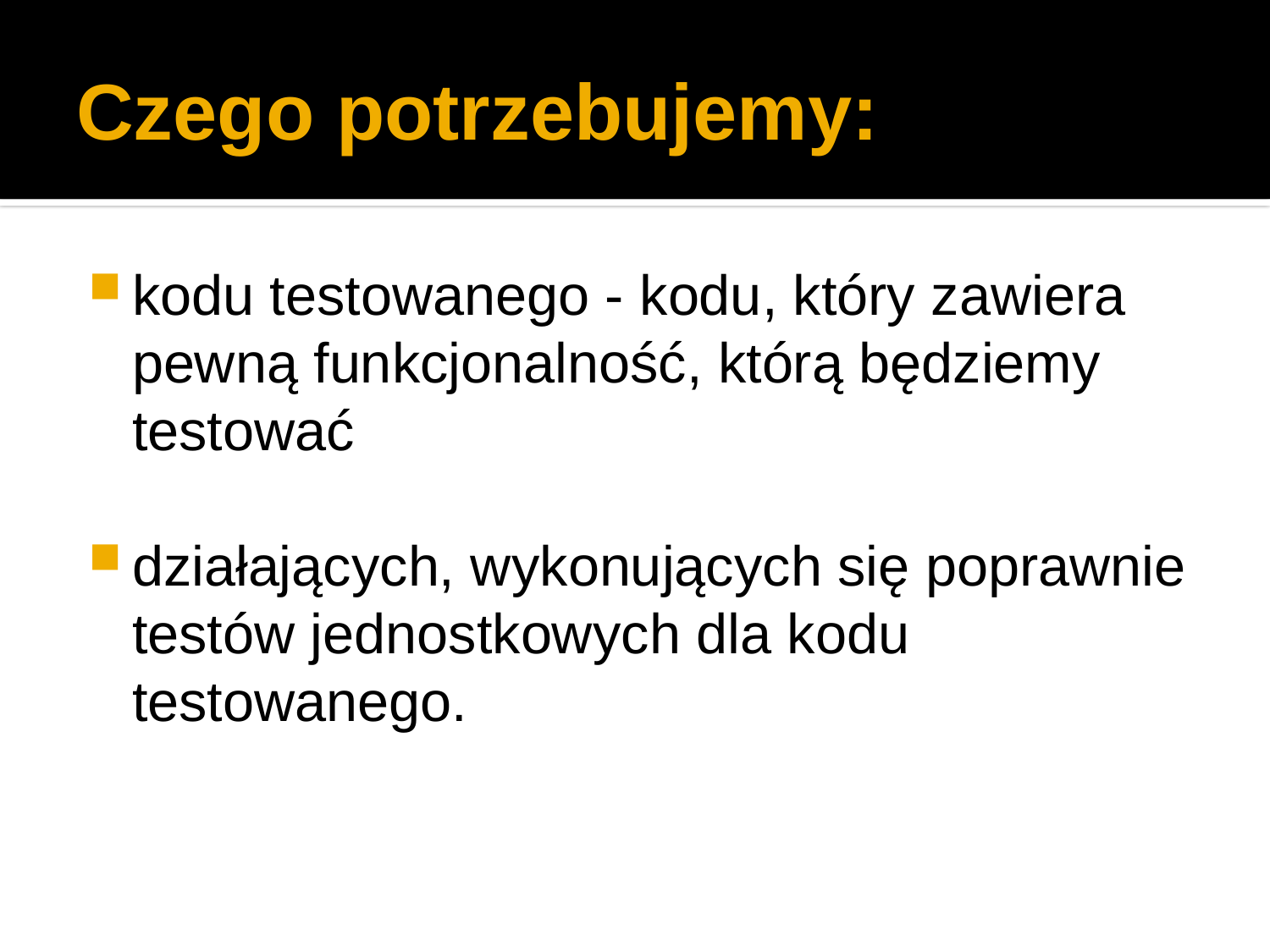

# Czego potrzebujemy:
kodu testowanego - kodu, który zawiera pewną funkcjonalność, którą będziemy testować

działających, wykonujących się poprawnie testów jednostkowych dla kodu testowanego.